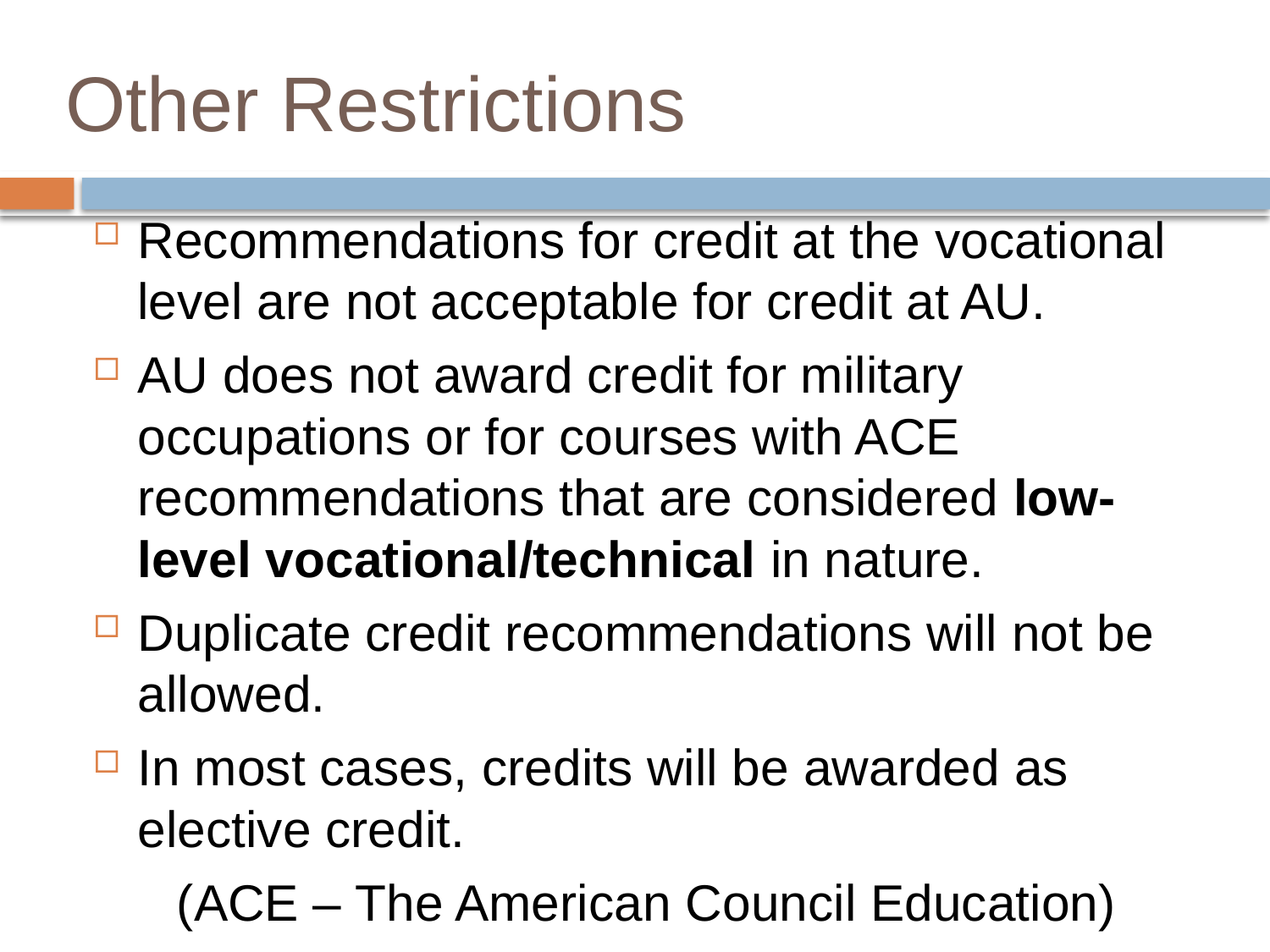

# Other Restrictions
Recommendations for credit at the vocational level are not acceptable for credit at AU.
AU does not award credit for military occupations or for courses with ACE recommendations that are considered low-level vocational/technical in nature.
Duplicate credit recommendations will not be allowed.
In most cases, credits will be awarded as elective credit.
(ACE – The American Council Education)